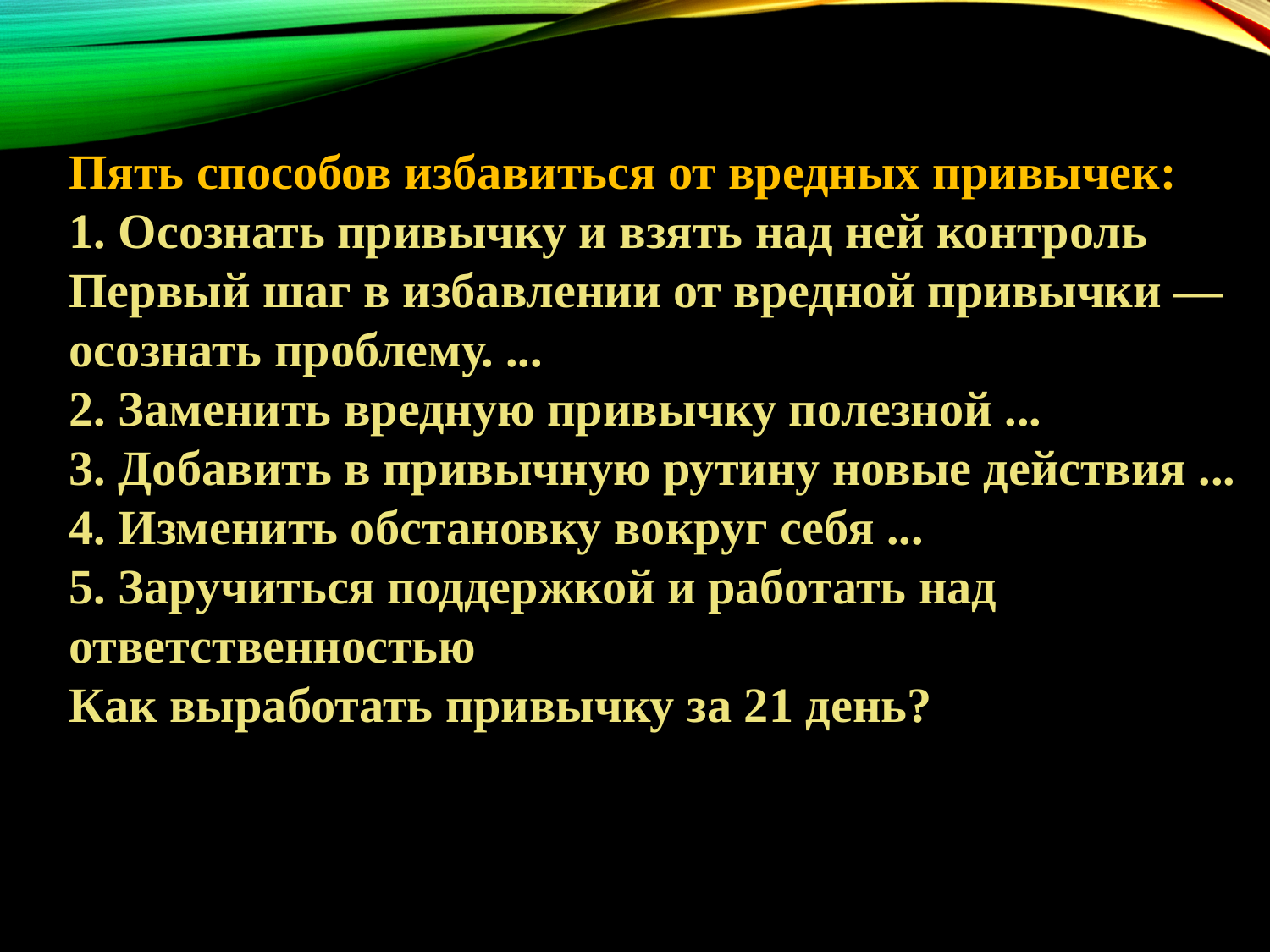

Пять способов избавиться от вредных привычек:
1. Осознать привычку и взять над ней контроль Первый шаг в избавлении от вредной привычки — осознать проблему. ...
2. Заменить вредную привычку полезной ...
3. Добавить в привычную рутину новые действия ...
4. Изменить обстановку вокруг себя ...
5. Заручиться поддержкой и работать над ответственностью
Как выработать привычку за 21 день?